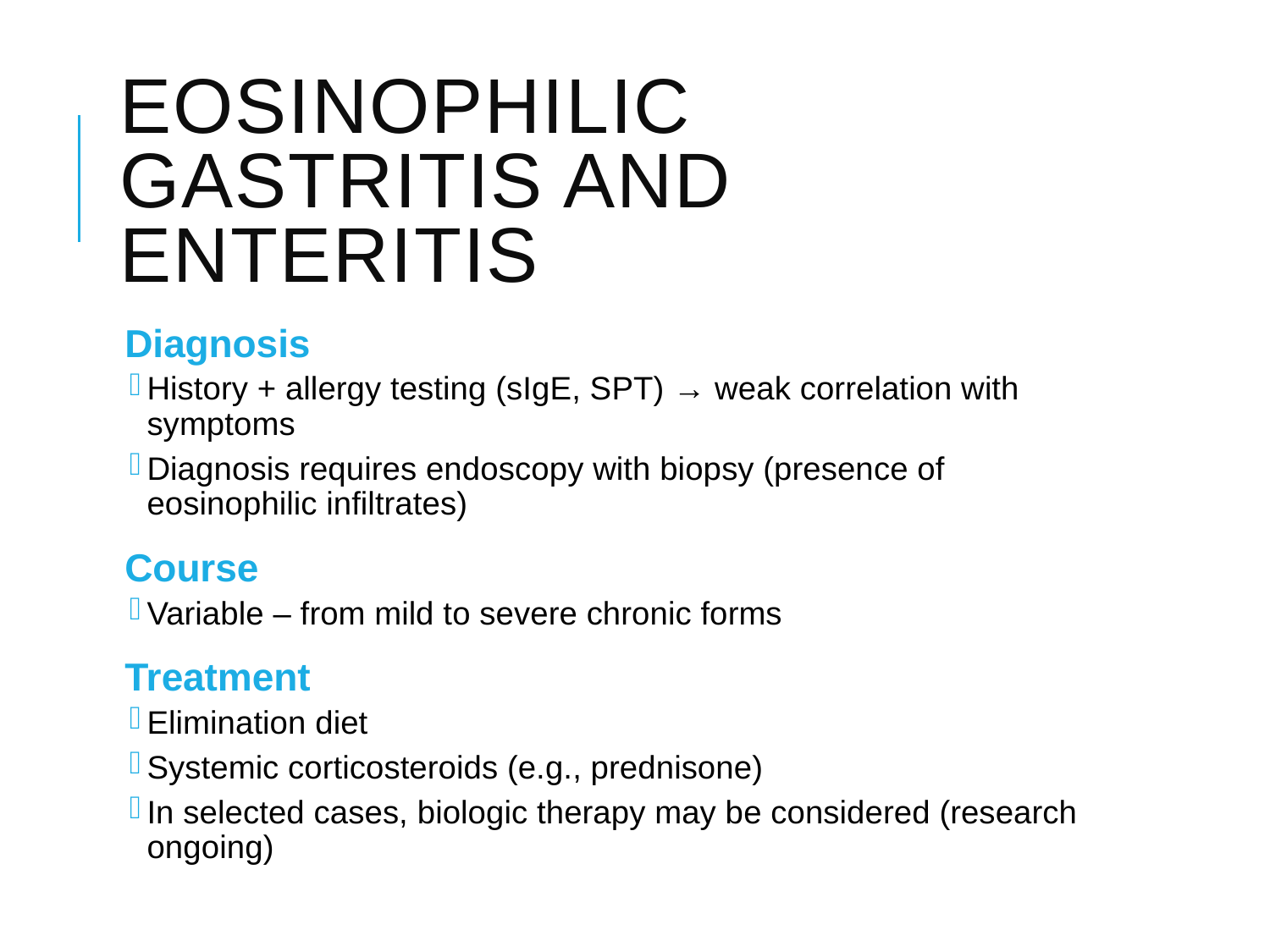

# Eosinophilic gastritis and enteritis
Diagnosis
History + allergy testing (sIgE, SPT) → weak correlation with symptoms
Diagnosis requires endoscopy with biopsy (presence of eosinophilic infiltrates)
Course
Variable – from mild to severe chronic forms
Treatment
Elimination diet
Systemic corticosteroids (e.g., prednisone)
In selected cases, biologic therapy may be considered (research ongoing)